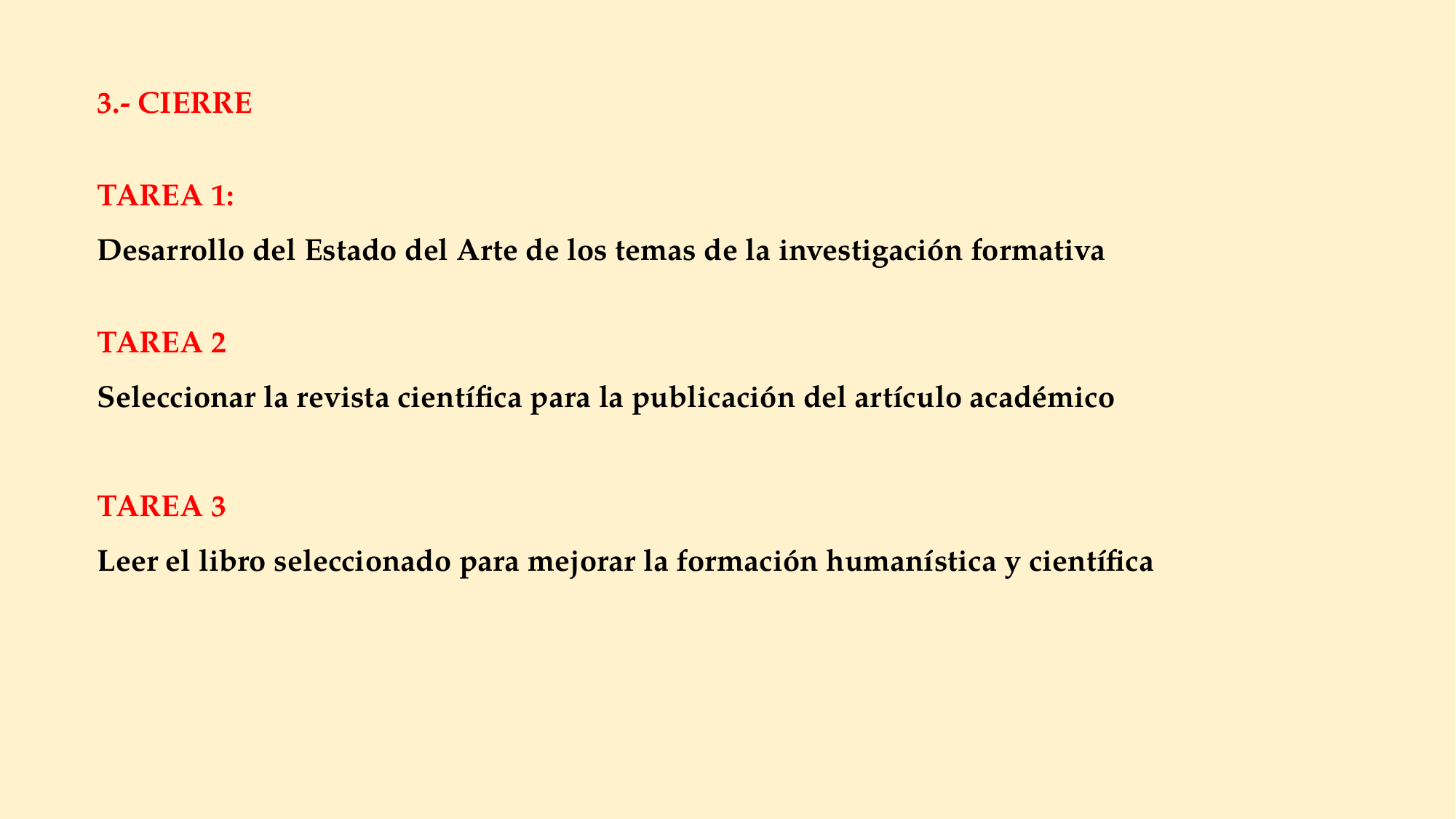

3.- CIERRE

TAREA 1:
Desarrollo del Estado del Arte de los temas de la investigación formativa

TAREA 2
Seleccionar la revista científica para la publicación del artículo académico

TAREA 3
Leer el libro seleccionado para mejorar la formación humanística y científica